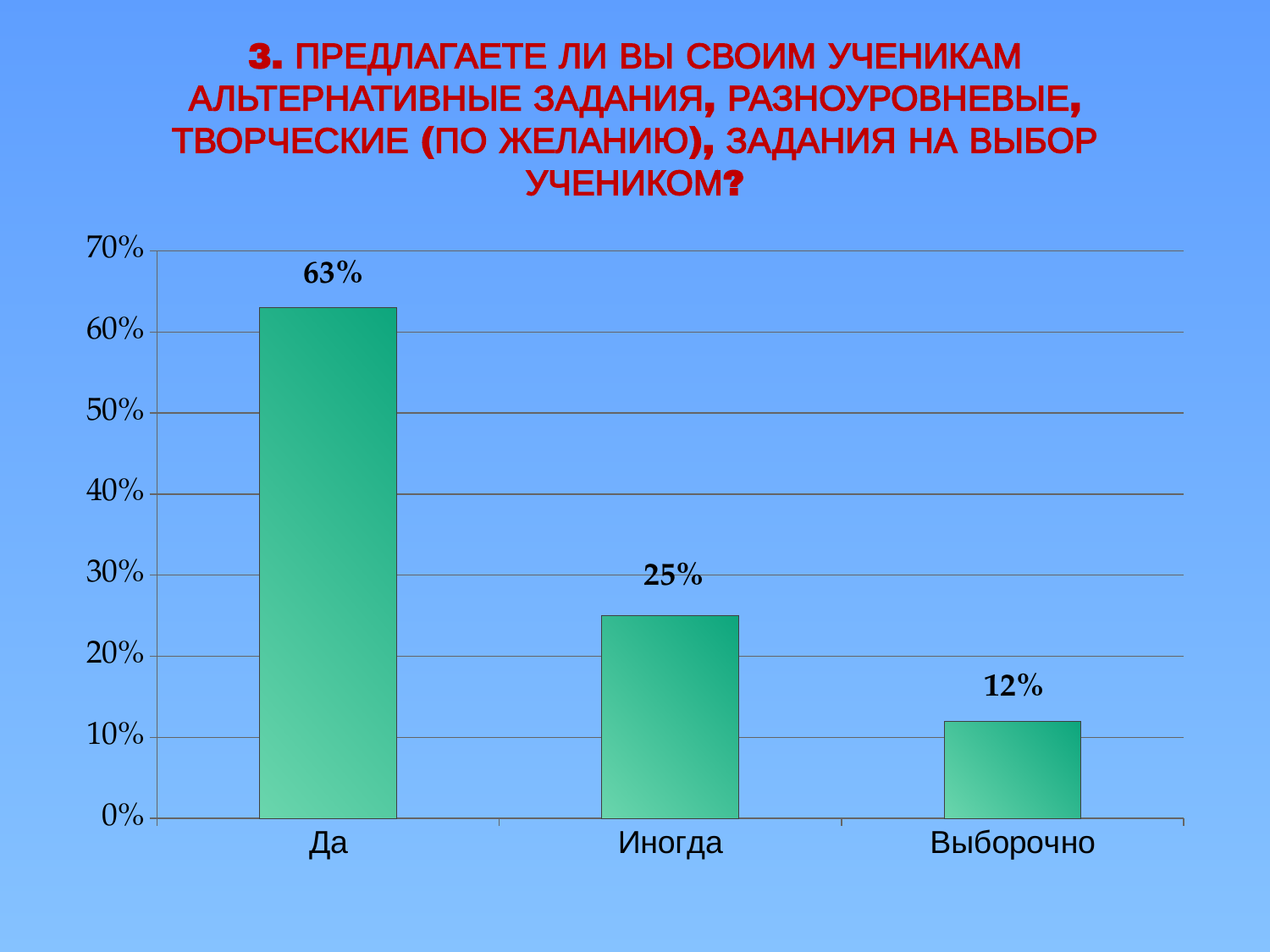

# 3. Предлагаете ли вы своим ученикам альтернативные задания, разноуровневые, творческие (по желанию), задания на выбор учеником?

### Chart

| Category | Ряд 1 |
|---|---|
| Да | 0.6300000000000001 |
| Иногда | 0.25 |
| Выборочно | 0.12000000000000001 |